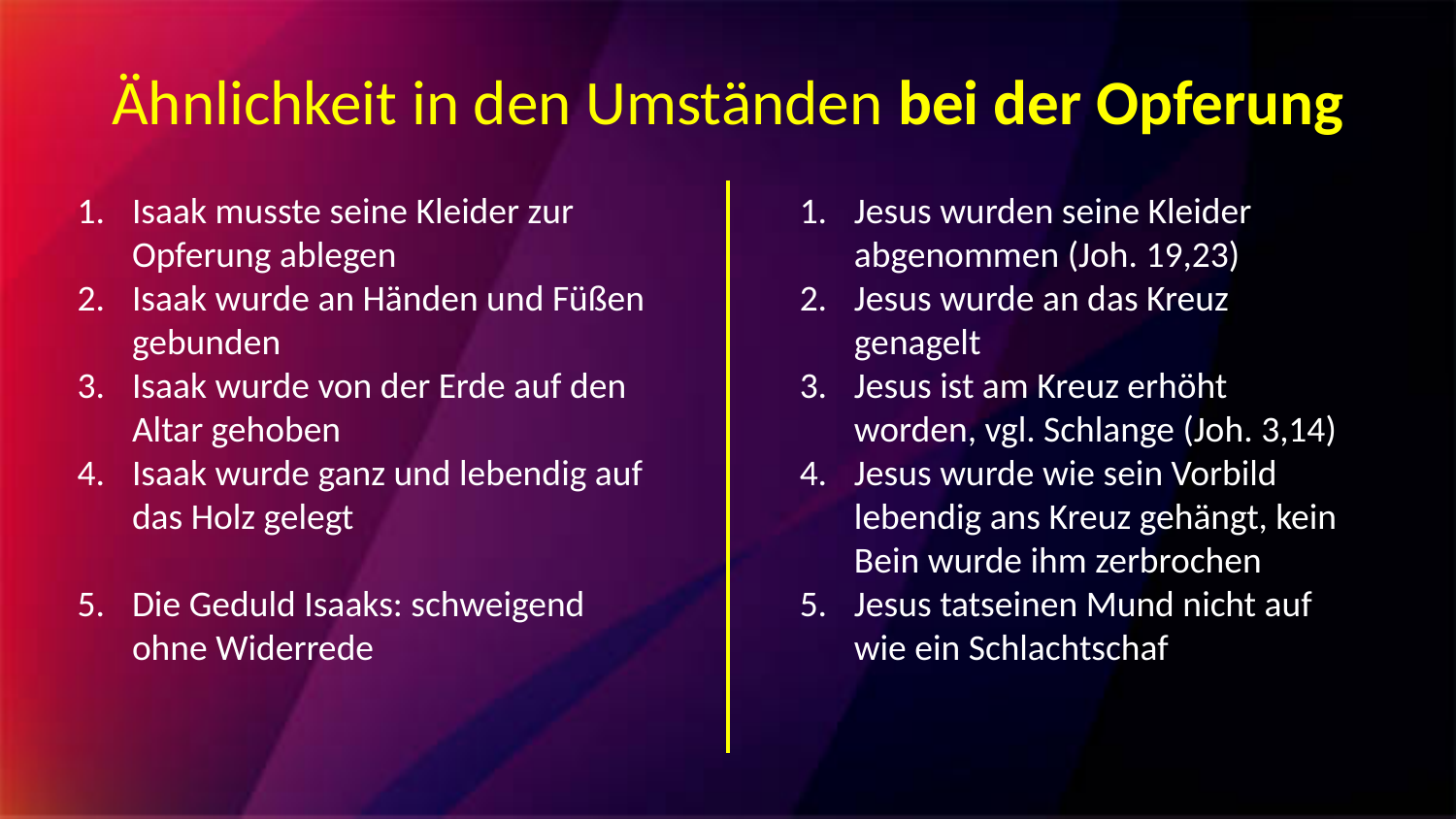

# Ähnlichkeit in den Umständen bei der Opferung
Isaak musste seine Kleider zur Opferung ablegen
Isaak wurde an Händen und Füßen gebunden
Isaak wurde von der Erde auf den Altar gehoben
Isaak wurde ganz und lebendig auf das Holz gelegt

Die Geduld Isaaks: schweigend ohne Widerrede
Jesus wurden seine Kleider abgenommen (Joh. 19,23)
Jesus wurde an das Kreuz genagelt
Jesus ist am Kreuz erhöht worden, vgl. Schlange (Joh. 3,14)
Jesus wurde wie sein Vorbild lebendig ans Kreuz gehängt, kein Bein wurde ihm zerbrochen
Jesus tatseinen Mund nicht auf wie ein Schlachtschaf